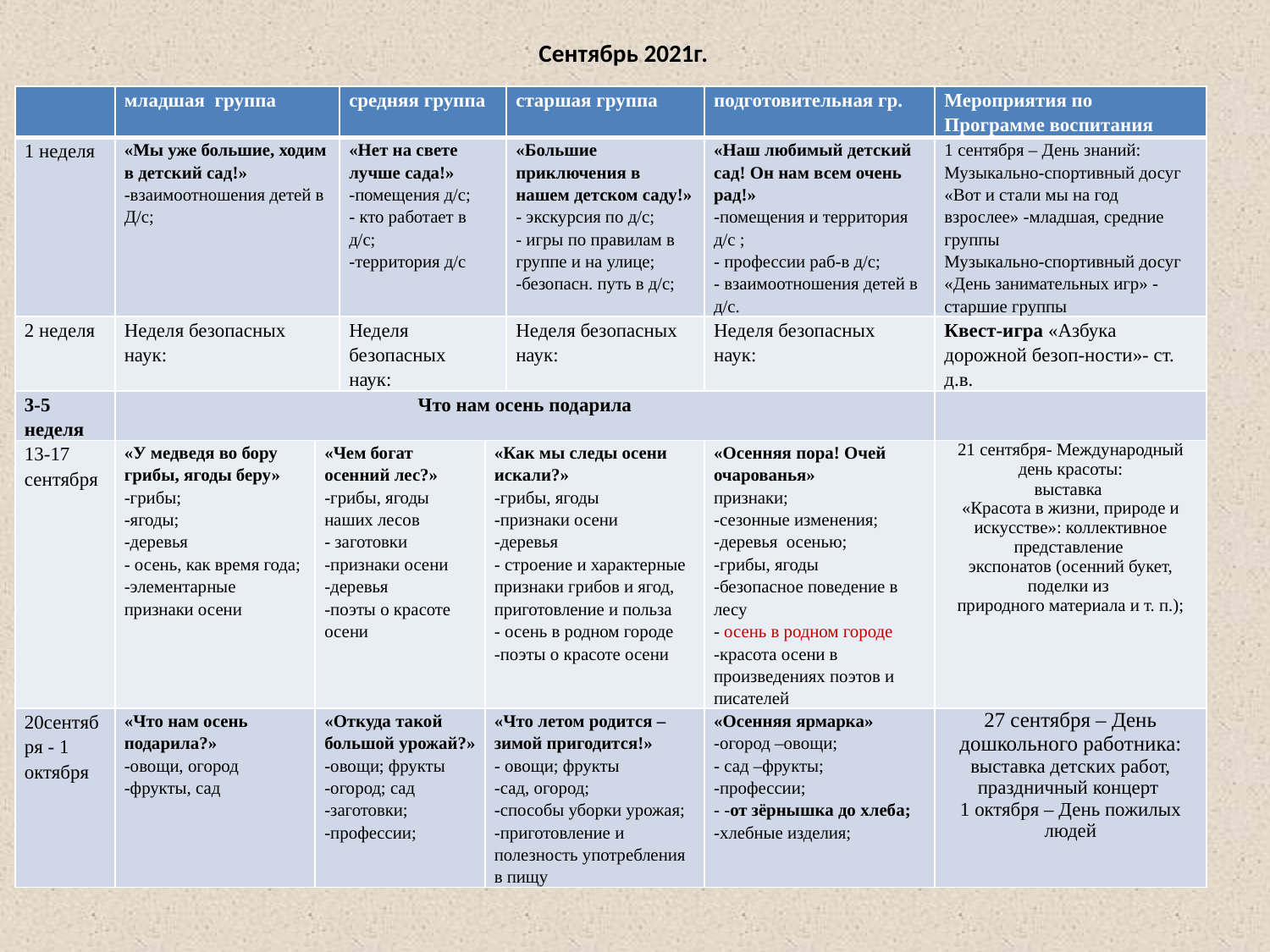

# Сентябрь 2021г.
|  | младшая группа |  | средняя группа |  | старшая группа | подготовительная гр. | Мероприятия по Программе воспитания |
| --- | --- | --- | --- | --- | --- | --- | --- |
| 1 неделя | «Мы уже большие, ходим в детский сад!» -взаимоотношения детей в Д/с; |  | «Нет на свете лучше сада!» -помещения д/с; - кто работает в д/с; -территория д/с |  | «Большие приключения в нашем детском саду!» - экскурсия по д/с; - игры по правилам в группе и на улице; -безопасн. путь в д/с; | «Наш любимый детский сад! Он нам всем очень рад!» -помещения и территория д/с ; - профессии раб-в д/с; - взаимоотношения детей в д/с. | 1 сентября – День знаний: Музыкально-спортивный досуг «Вот и стали мы на год взрослее» -младшая, средние группы Музыкально-спортивный досуг «День занимательных игр» - старшие группы |
| 2 неделя | Неделя безопасных наук: |  | Неделя безопасных наук: |  | Неделя безопасных наук: | Неделя безопасных наук: | Квест-игра «Азбука дорожной безоп-ности»- ст. д.в. |
| 3-5 неделя | Что нам осень подарила |  |  |  |  |  |  |
| 13-17 сентября | «У медведя во бору грибы, ягоды беру» -грибы; -ягоды; -деревья - осень, как время года; -элементарные признаки осени | «Чем богат осенний лес?» -грибы, ягоды наших лесов - заготовки -признаки осени -деревья -поэты о красоте осени |  | «Как мы следы осени искали?» -грибы, ягоды -признаки осени -деревья - строение и характерные признаки грибов и ягод, приготовление и польза - осень в родном городе -поэты о красоте осени |  | «Осенняя пора! Очей очарованья» признаки; -сезонные изменения; -деревья осенью; -грибы, ягоды -безопасное поведение в лесу - осень в родном городе -красота осени в произведениях поэтов и писателей | 21 сентября- Международный день красоты: выставка «Красота в жизни, природе и искусстве»: коллективное представление экспонатов (осенний букет, поделки из природного материала и т. п.); |
| 20сентября - 1 октября | «Что нам осень подарила?» -овощи, огород -фрукты, сад | «Откуда такой большой урожай?» -овощи; фрукты -огород; сад -заготовки; -профессии; |  | «Что летом родится – зимой пригодится!» - овощи; фрукты -сад, огород; -способы уборки урожая; -приготовление и полезность употребления в пищу |  | «Осенняя ярмарка» -огород –овощи; - сад –фрукты; -профессии; - -от зёрнышка до хлеба; -хлебные изделия; | 27 сентября – День дошкольного работника: выставка детских работ, праздничный концерт 1 октября – День пожилых людей |